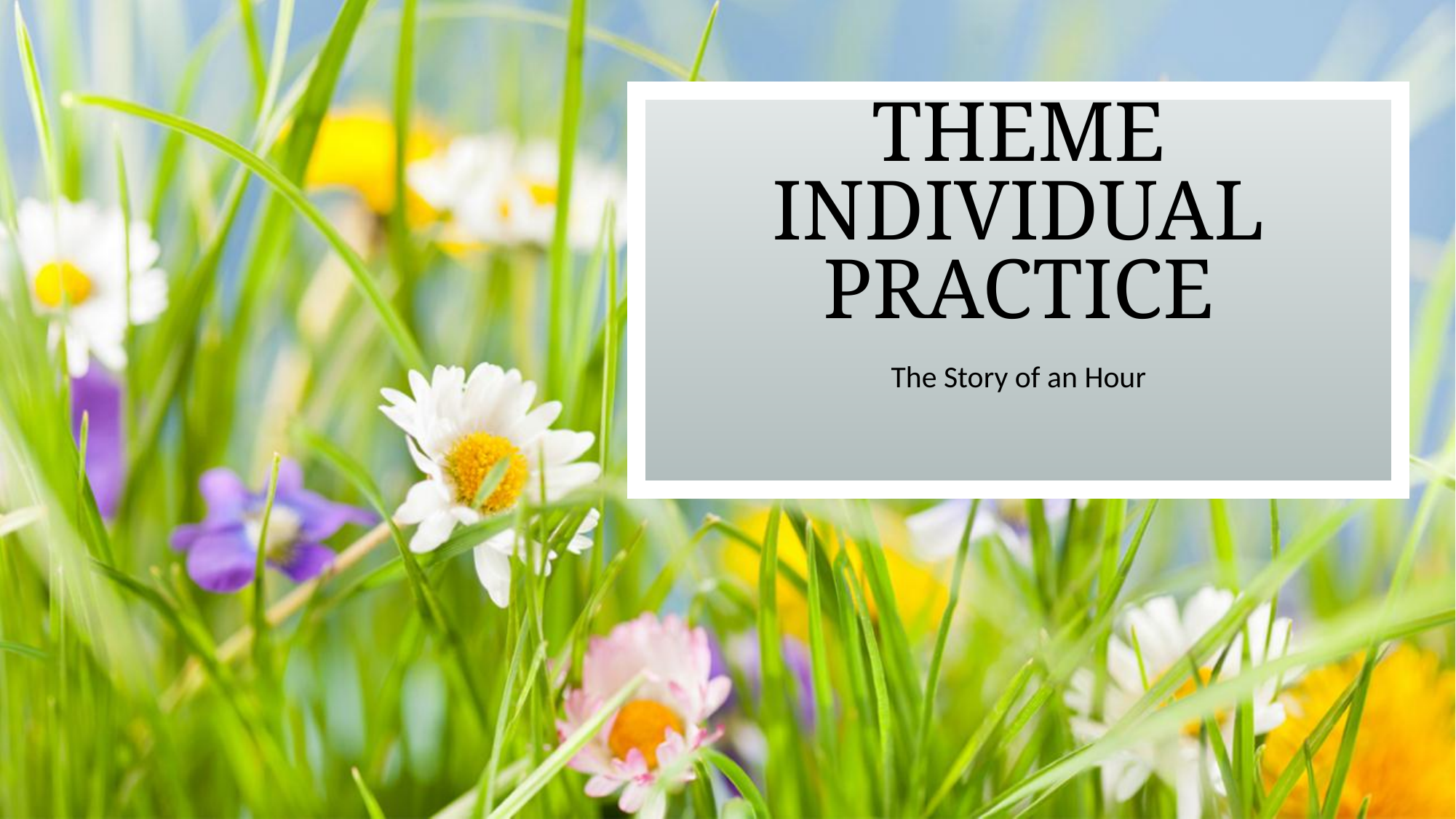

# Theme individual Practice
The Story of an Hour